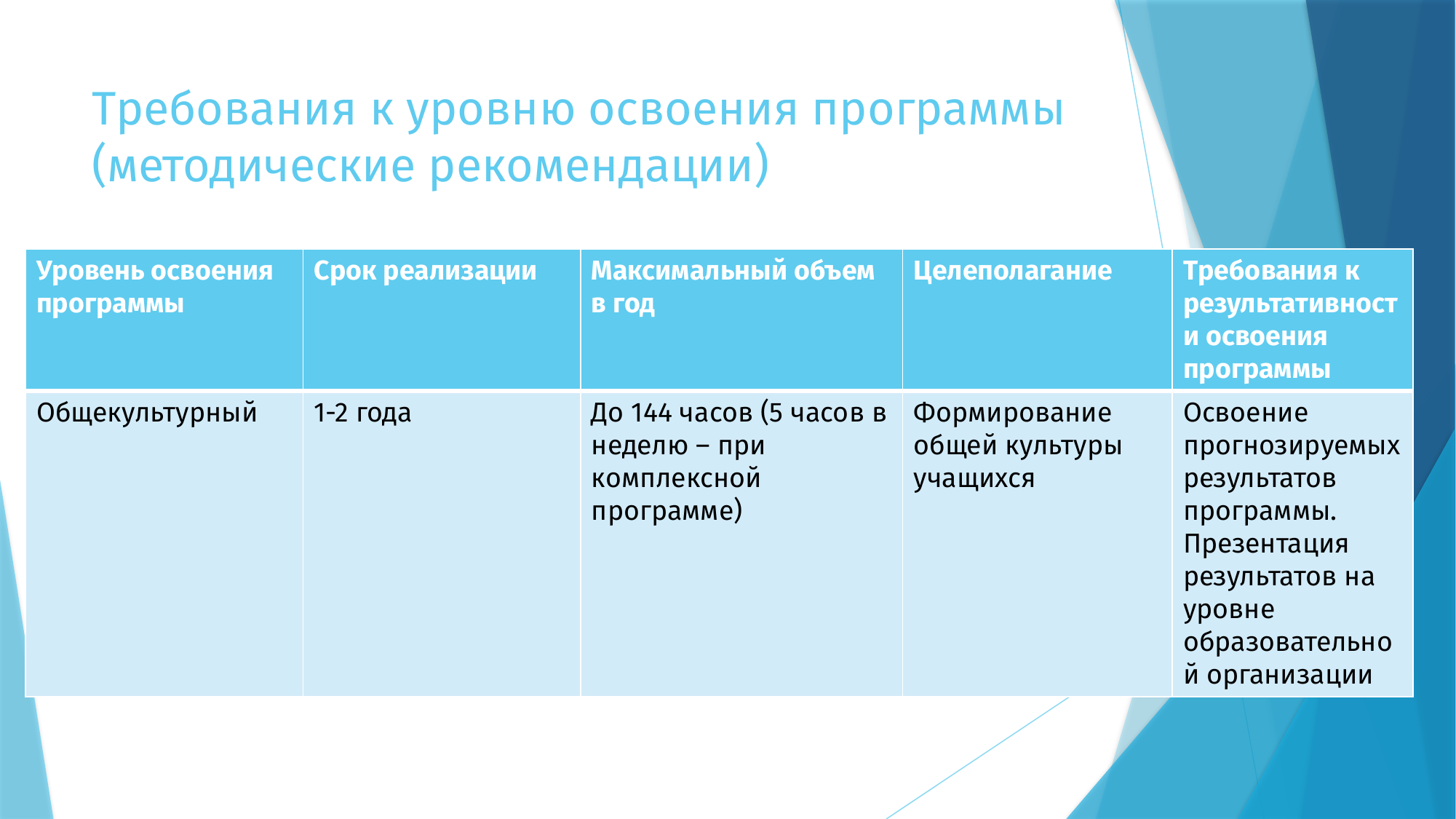

# Требования к уровню освоения программы (методические рекомендации)
| Уровень освоения программы | Срок реализации | Максимальный объем в год | Целеполагание | Требования к результативности освоения программы |
| --- | --- | --- | --- | --- |
| Общекультурный | 1-2 года | До 144 часов (5 часов в неделю – при комплексной программе) | Формирование общей культуры учащихся | Освоение прогнозируемых результатов программы. Презентация результатов на уровне образовательной организации |